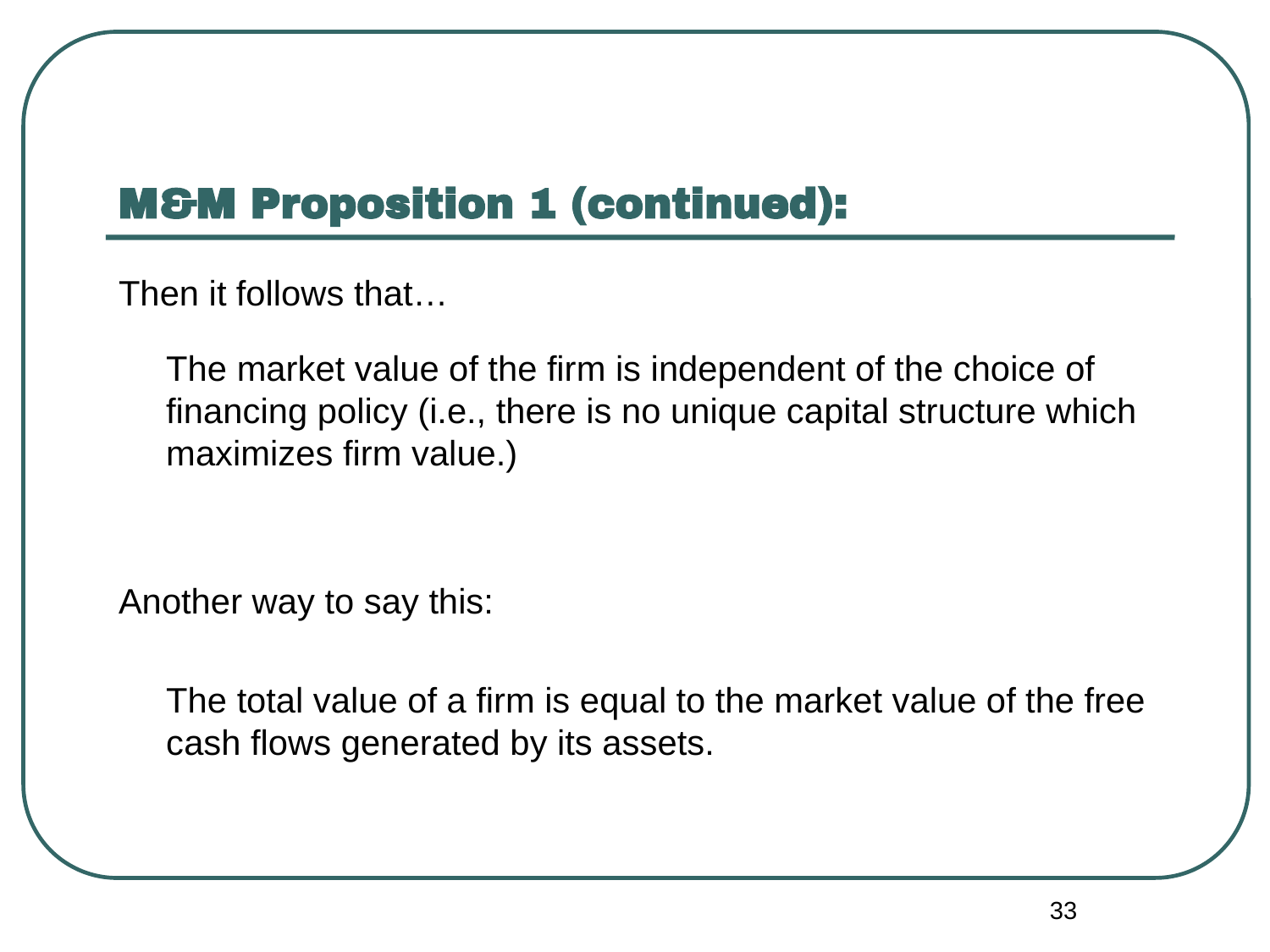

# M&M Proposition 1 (continued):
Then it follows that…

	The market value of the firm is independent of the choice of financing policy (i.e., there is no unique capital structure which maximizes firm value.)

Another way to say this:

	The total value of a firm is equal to the market value of the free cash flows generated by its assets.

33